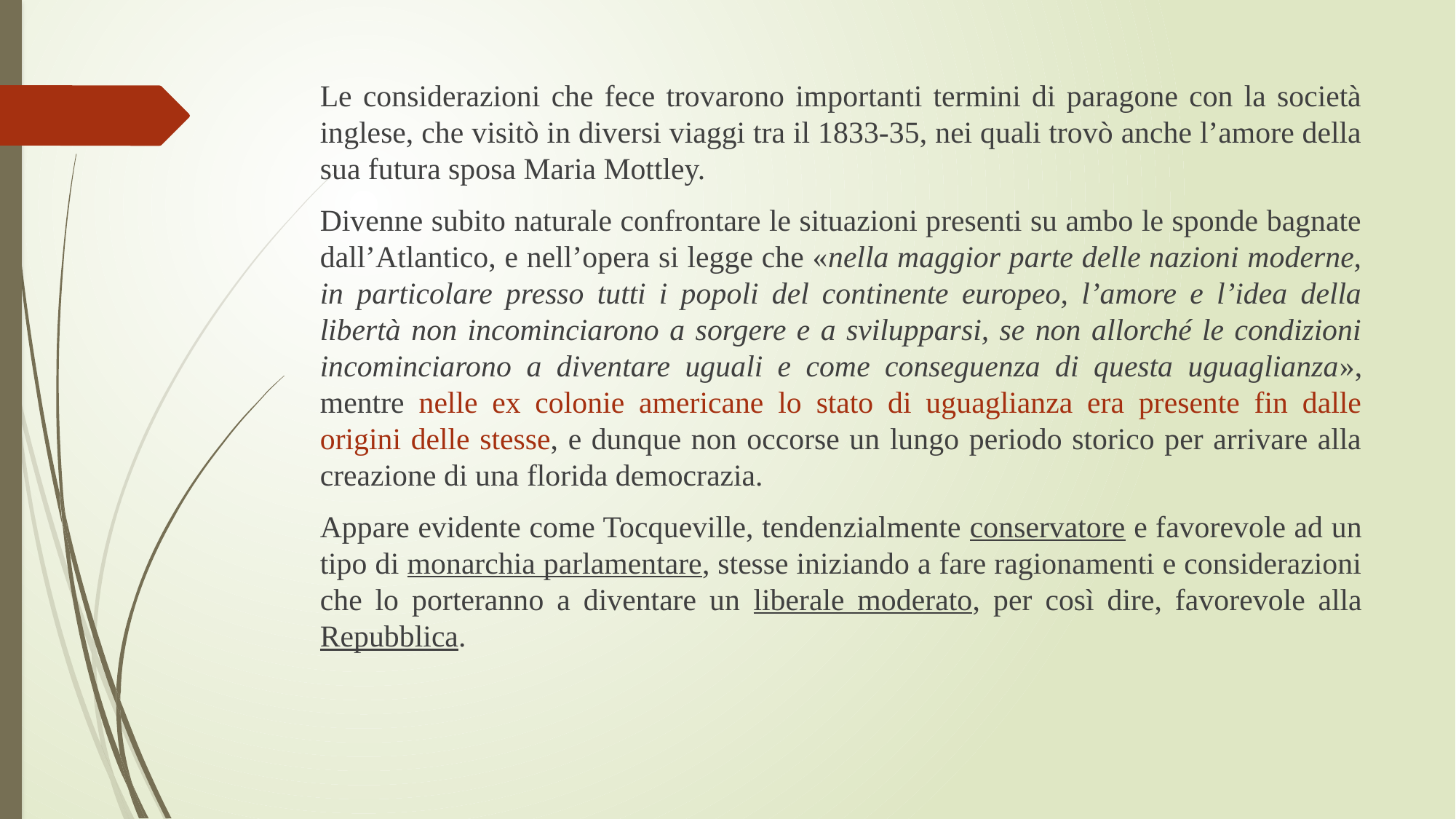

Le considerazioni che fece trovarono importanti termini di paragone con la società inglese, che visitò in diversi viaggi tra il 1833-35, nei quali trovò anche l’amore della sua futura sposa Maria Mottley.
Divenne subito naturale confrontare le situazioni presenti su ambo le sponde bagnate dall’Atlantico, e nell’opera si legge che «nella maggior parte delle nazioni moderne, in particolare presso tutti i popoli del continente europeo, l’amore e l’idea della libertà non incominciarono a sorgere e a svilupparsi, se non allorché le condizioni incominciarono a diventare uguali e come conseguenza di questa uguaglianza», mentre nelle ex colonie americane lo stato di uguaglianza era presente fin dalle origini delle stesse, e dunque non occorse un lungo periodo storico per arrivare alla creazione di una florida democrazia.
Appare evidente come Tocqueville, tendenzialmente conservatore e favorevole ad un tipo di monarchia parlamentare, stesse iniziando a fare ragionamenti e considerazioni che lo porteranno a diventare un liberale moderato, per così dire, favorevole alla Repubblica.